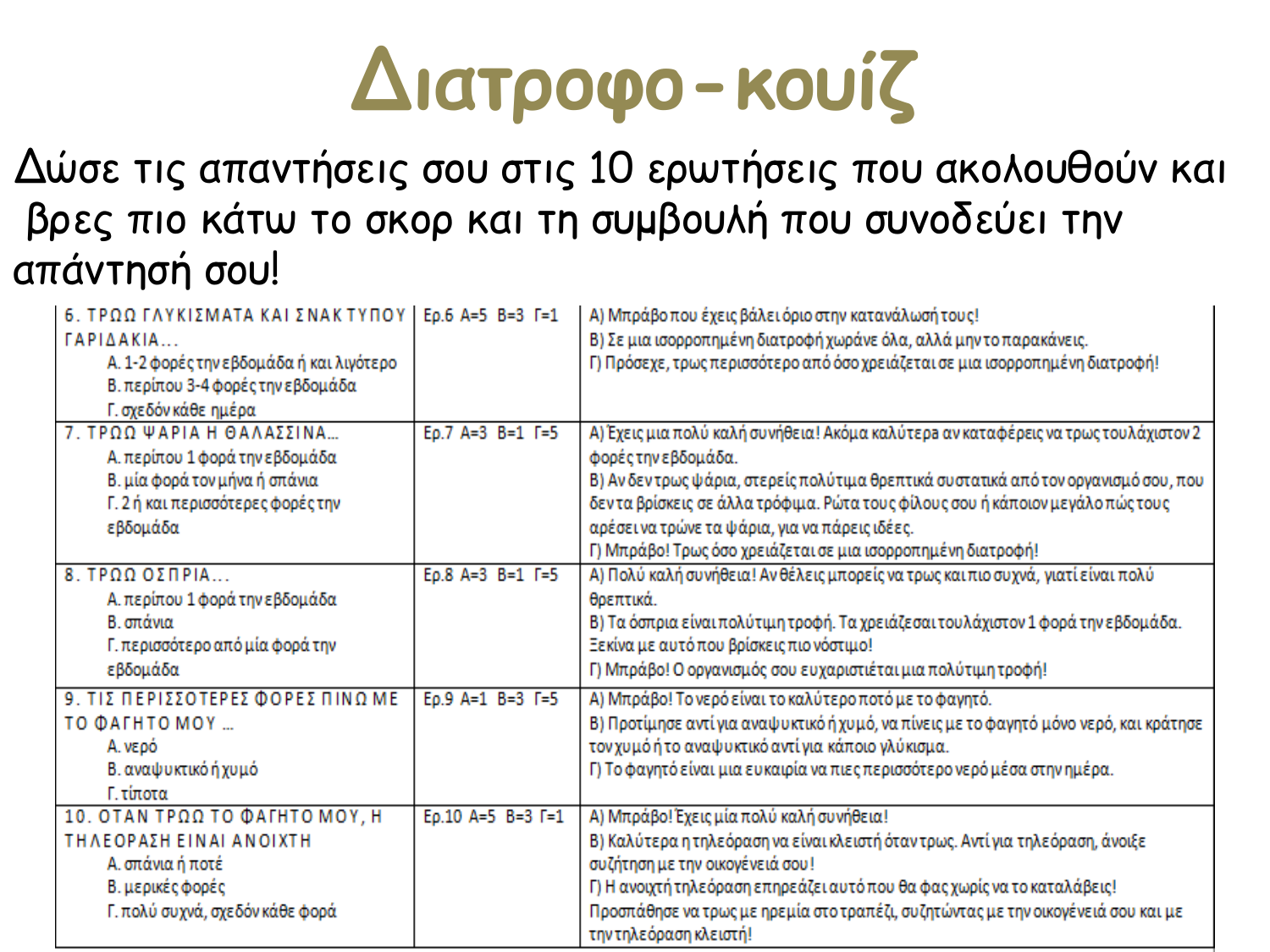

# Διατροφο-κουίζ
Δώσε τις απαντήσεις σου στις 10 ερωτήσεις που ακολουθούν και  βρες πιο κάτω το σκορ και τη συμβουλή που συνοδεύει την  απάντησή σου!